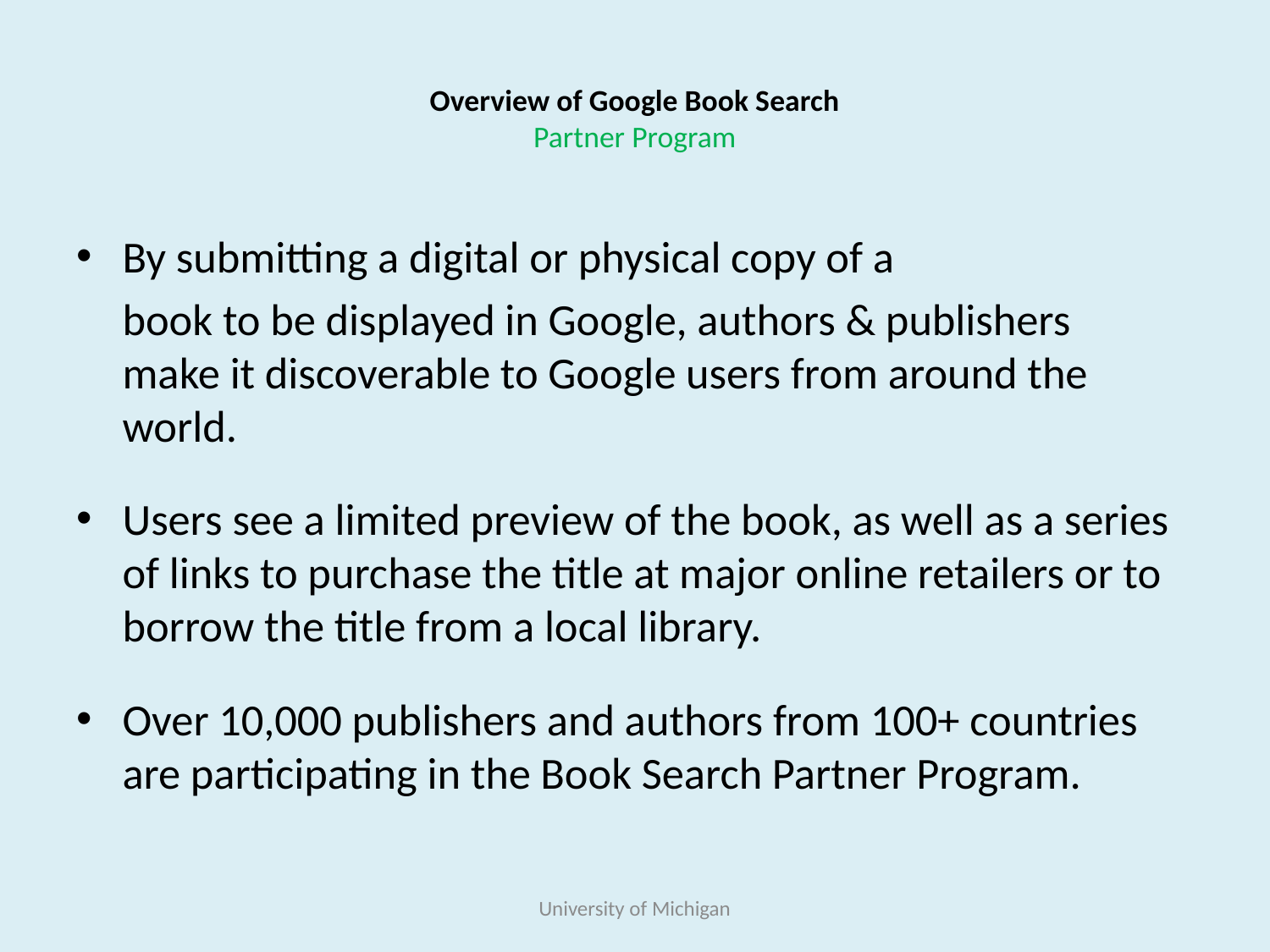

# Overview of Google Book Search Partner Program
By submitting a digital or physical copy of a
   	book to be displayed in Google, authors & publishers make it discoverable to Google users from around the world.

Users see a limited preview of the book, as well as a series of links to purchase the title at major online retailers or to borrow the title from a local library.

Over 10,000 publishers and authors from 100+ countries are participating in the Book Search Partner Program.

University of Michigan